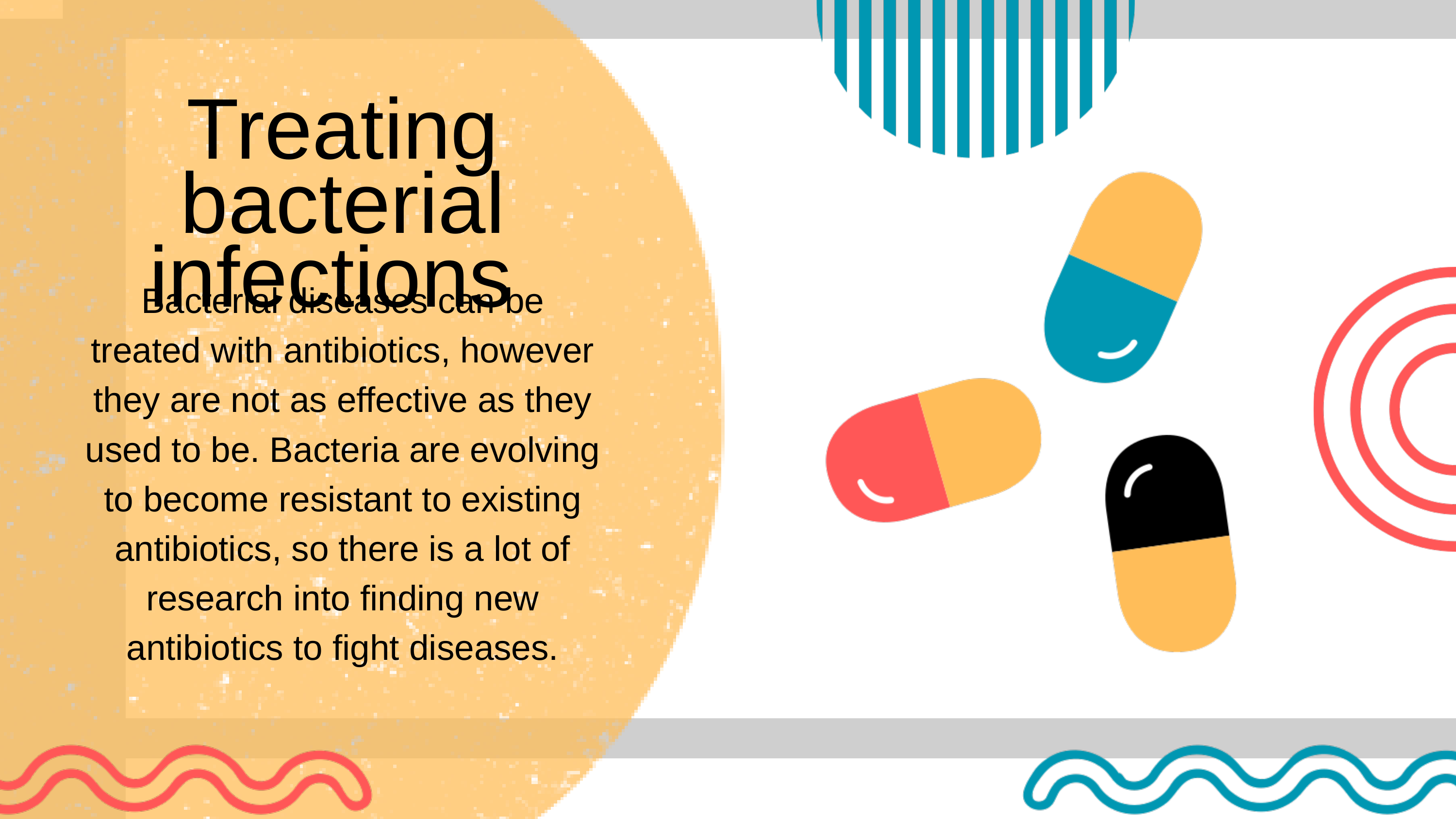

Treating bacterial infections

Bacterial diseases can be treated with antibiotics, however they are not as effective as they used to be. Bacteria are evolving to become resistant to existing antibiotics, so there is a lot of research into finding new antibiotics to fight diseases.